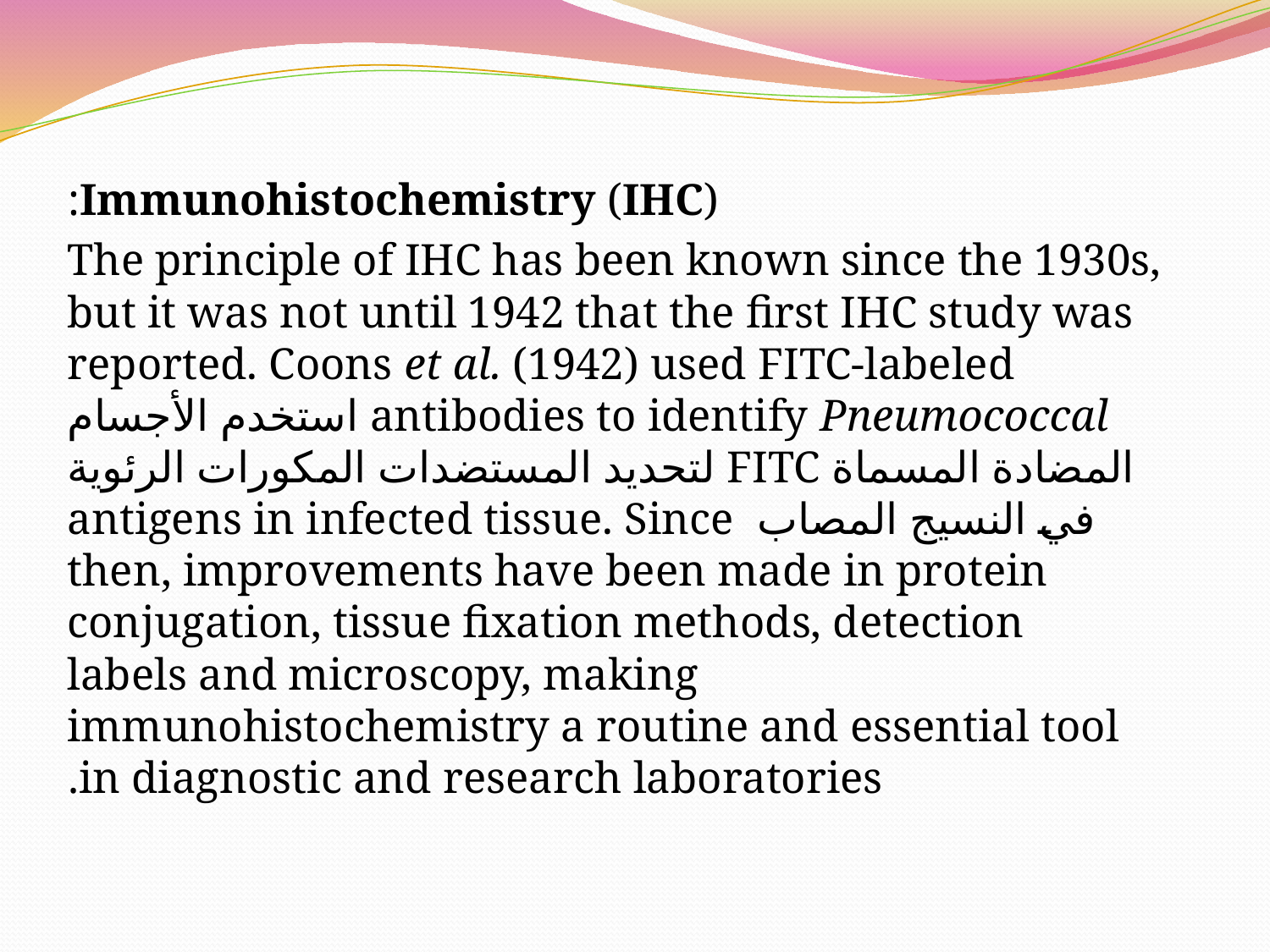

Immunohistochemistry (IHC):
The principle of IHC has been known since the 1930s, but it was not until 1942 that the first IHC study was reported. Coons et al. (1942) used FITC-labeled     antibodies to identify Pneumococcal استخدم الأجسام المضادة المسماة FITC لتحديد المستضدات المكورات الرئوية في النسيج المصاب  antigens in infected tissue. Since then, improvements have been made in protein conjugation, tissue fixation methods, detection labels and microscopy, making immunohistochemistry a routine and essential tool in diagnostic and research laboratories.